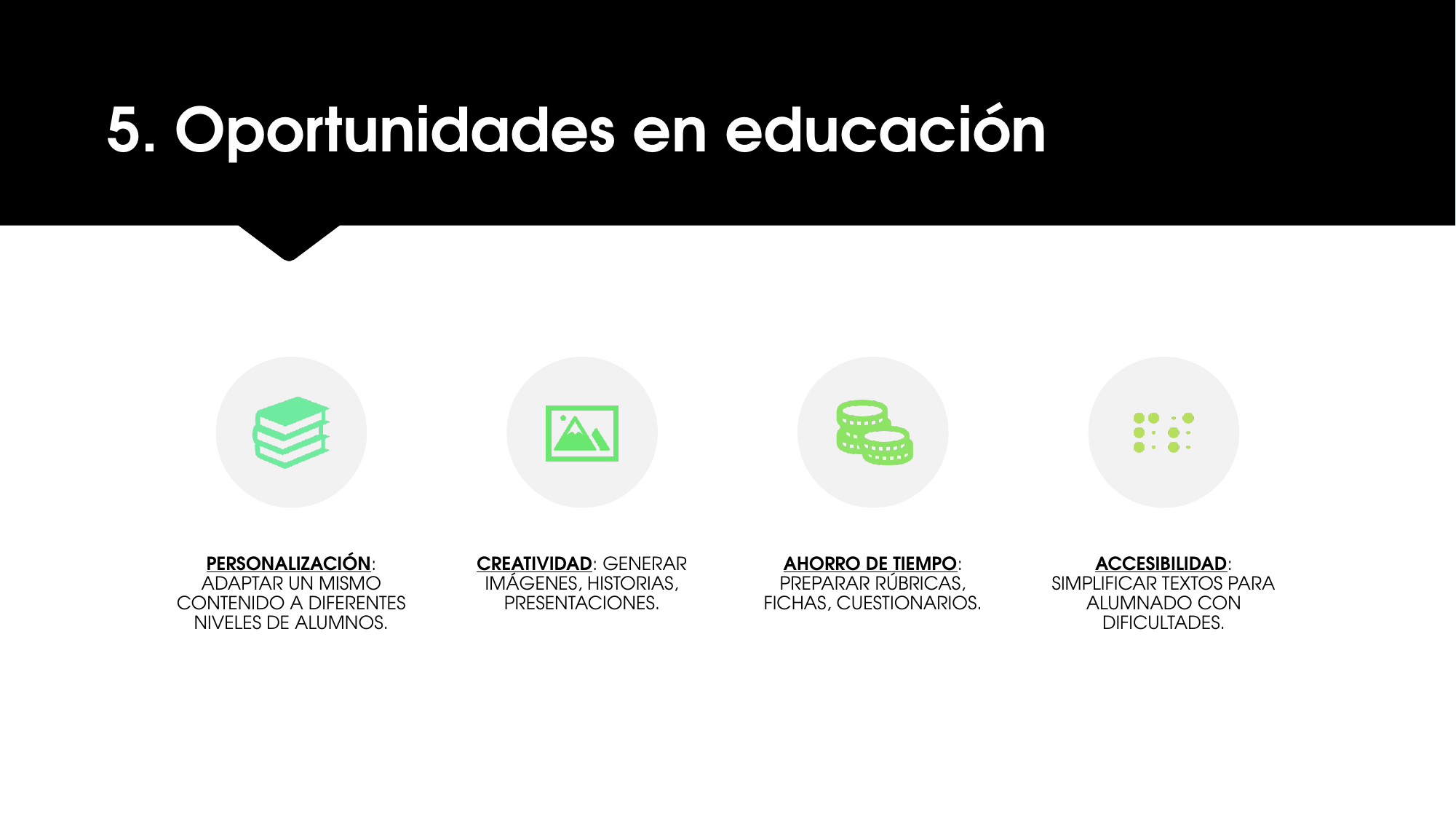

# 5. Oportunidades en educación
Personalización: adaptar un mismo contenido a diferentes niveles de alumnos.
Creatividad: generar imágenes, historias, presentaciones.
Ahorro de tiempo: preparar rúbricas, fichas, cuestionarios.
Accesibilidad: simplificar textos para alumnado con dificultades.